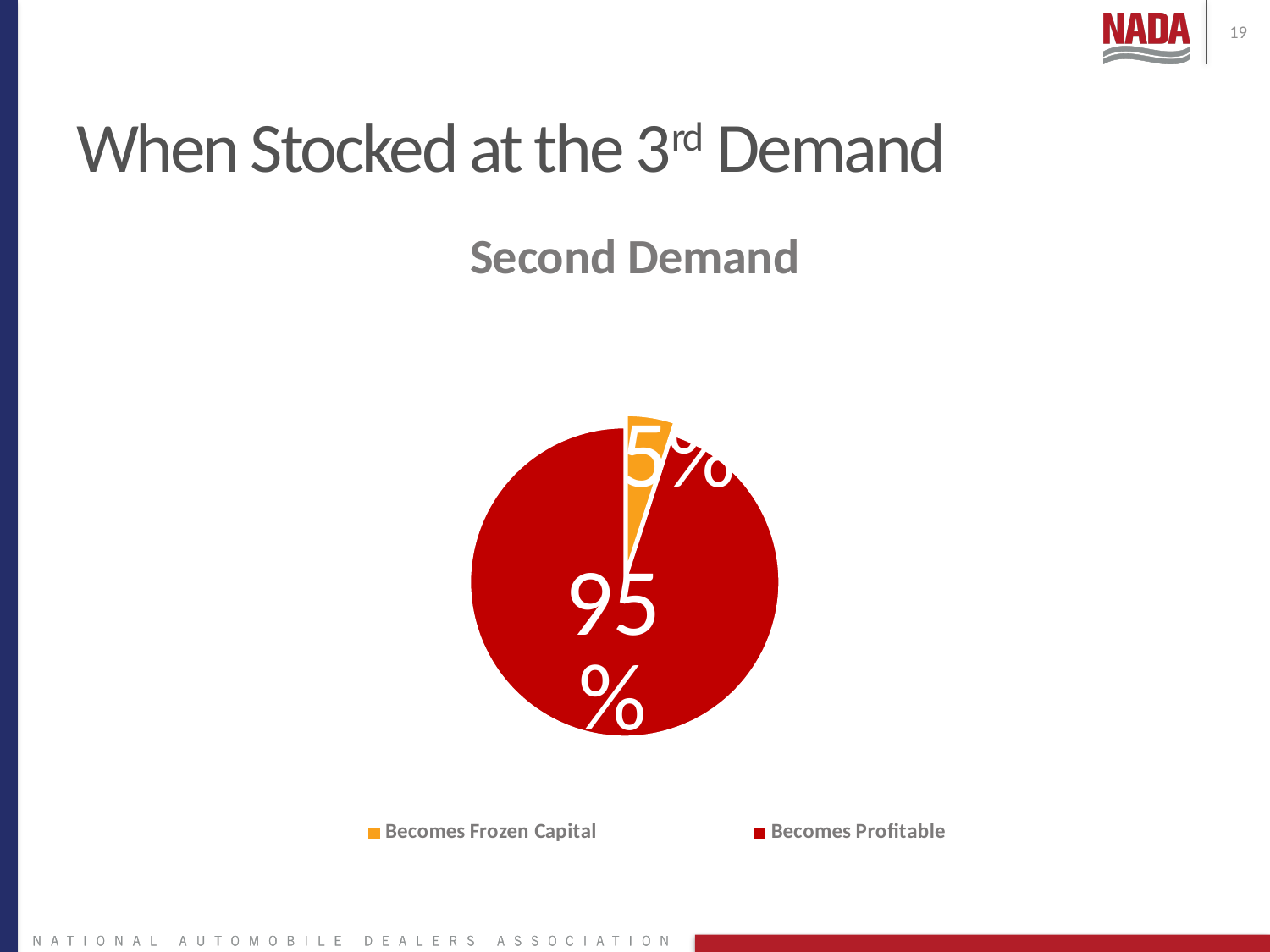

19
# When Stocked at the 3rd Demand

### Chart: Second Demand

| Category | First Demand |
|---|---|
| Becomes Frozen Capital | 0.05 |
| Becomes Profitable | 0.95 |